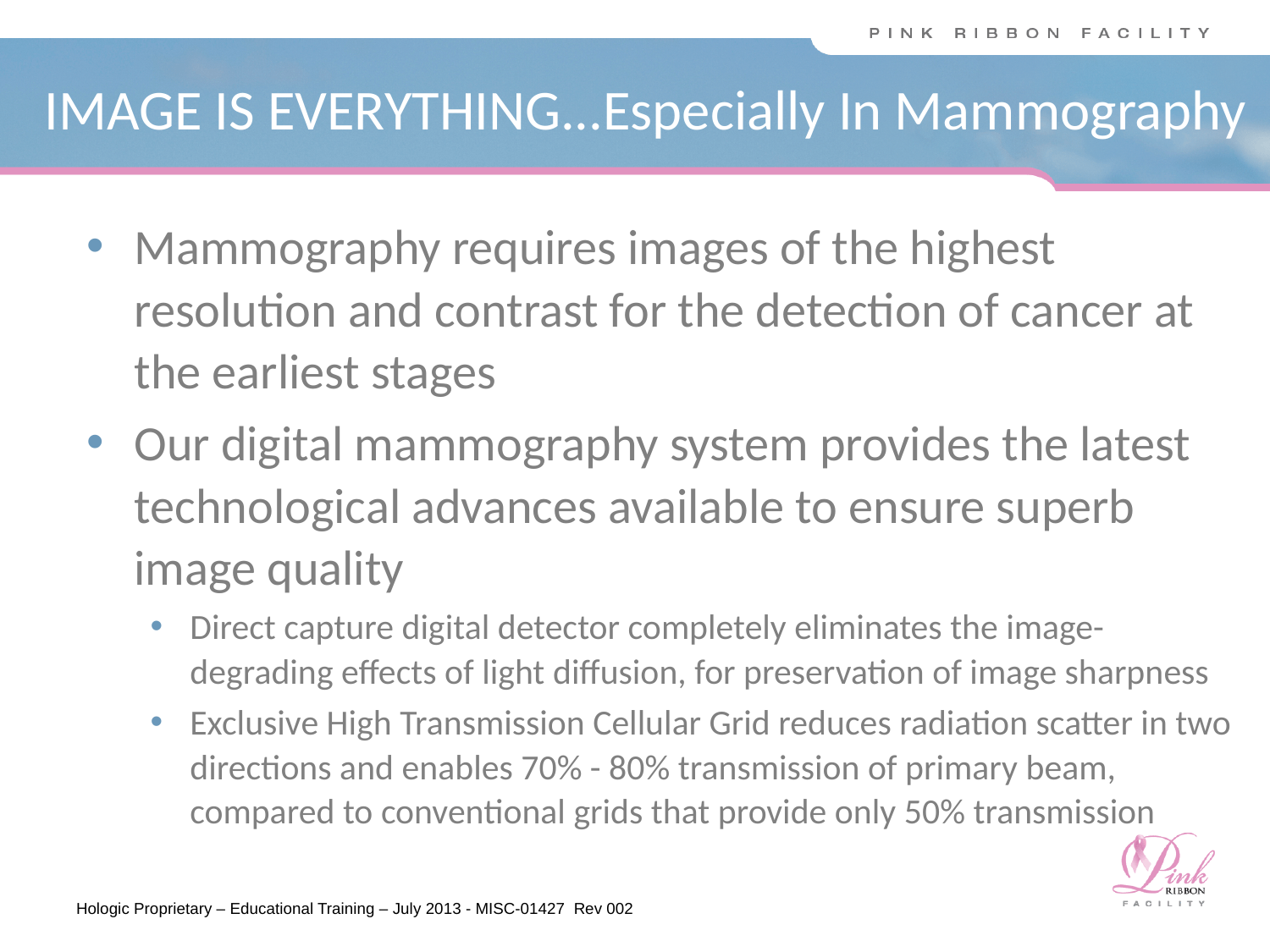

# IMAGE IS EVERYTHING...Especially In Mammography
Mammography requires images of the highest resolution and contrast for the detection of cancer at the earliest stages
Our digital mammography system provides the latest technological advances available to ensure superb image quality
Direct capture digital detector completely eliminates the image-degrading effects of light diffusion, for preservation of image sharpness
Exclusive High Transmission Cellular Grid reduces radiation scatter in two directions and enables 70% - 80% transmission of primary beam, compared to conventional grids that provide only 50% transmission
Hologic Proprietary – Educational Training – July 2013 - MISC-01427  Rev 002